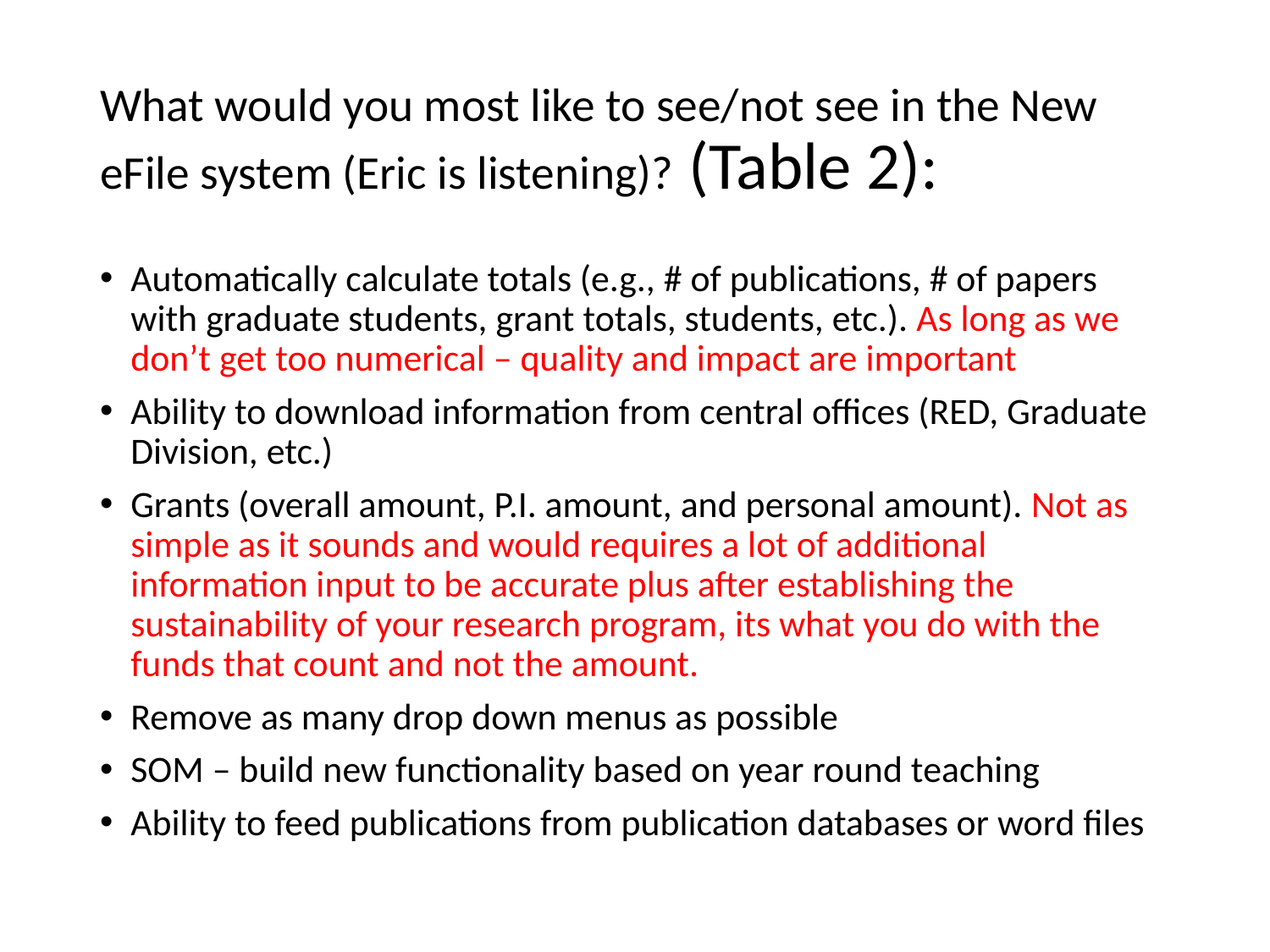

# What would you most like to see/not see in the New eFile system (Eric is listening)? (Table 2):
Automatically calculate totals (e.g., # of publications, # of papers with graduate students, grant totals, students, etc.). As long as we don’t get too numerical – quality and impact are important
Ability to download information from central offices (RED, Graduate Division, etc.)
Grants (overall amount, P.I. amount, and personal amount). Not as simple as it sounds and would requires a lot of additional information input to be accurate plus after establishing the sustainability of your research program, its what you do with the funds that count and not the amount.
Remove as many drop down menus as possible
SOM – build new functionality based on year round teaching
Ability to feed publications from publication databases or word files